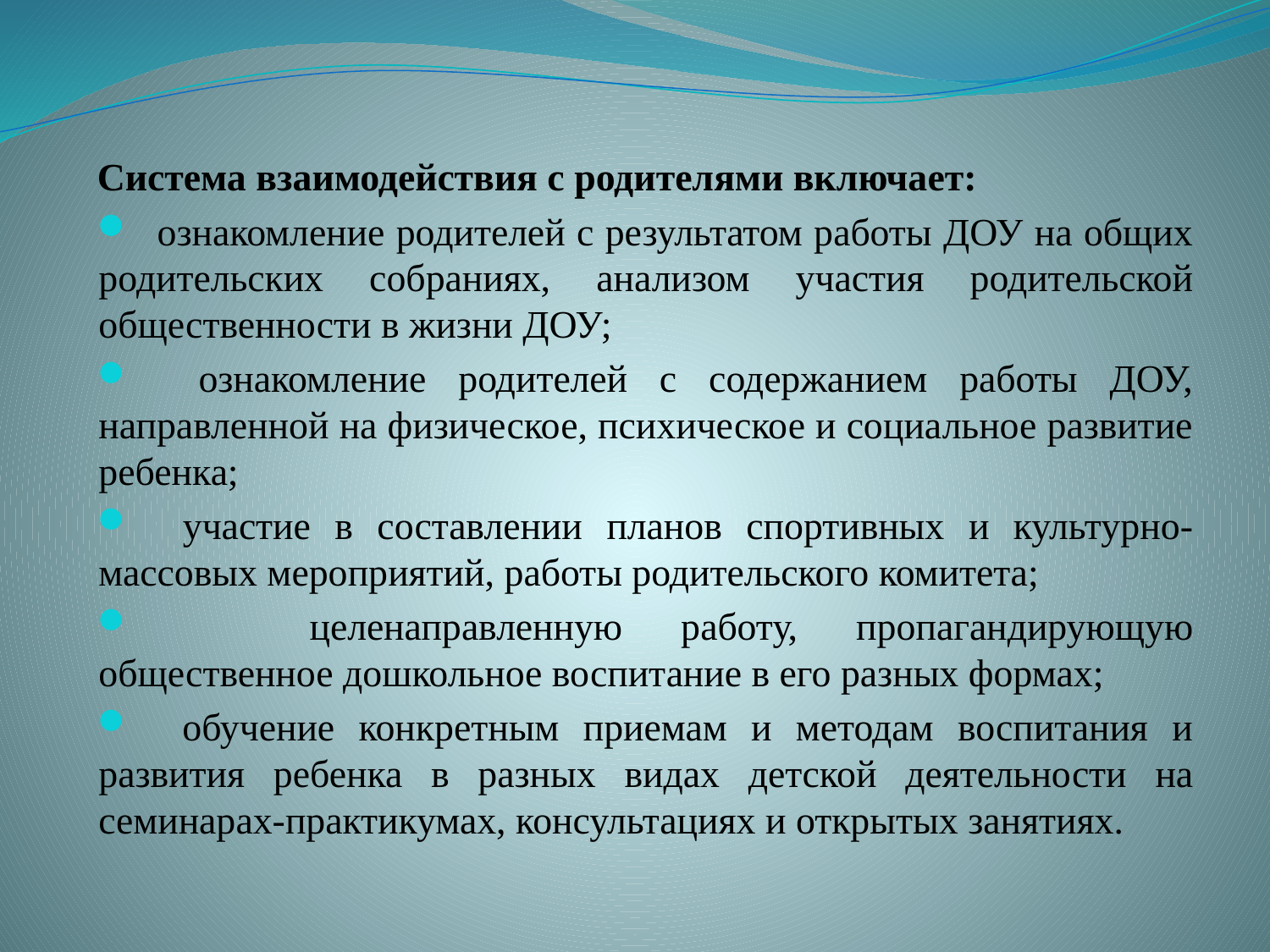

Система взаимодействия с родителями включает:
  ознакомление родителей с результатом работы ДОУ на общих родительских собраниях, анализом участия родительской общественности в жизни ДОУ;
  ознакомление родителей с содержанием работы ДОУ, направленной на физическое, психическое и социальное развитие ребенка;
  участие в составлении планов спортивных и культурно-массовых мероприятий, работы родительского комитета;
   целенаправленную работу, пропагандирующую общественное дошкольное воспитание в его разных формах;
  обучение конкретным приемам и методам воспитания и развития ребенка в разных видах детской деятельности на семинарах-практикумах, консультациях и открытых занятиях.